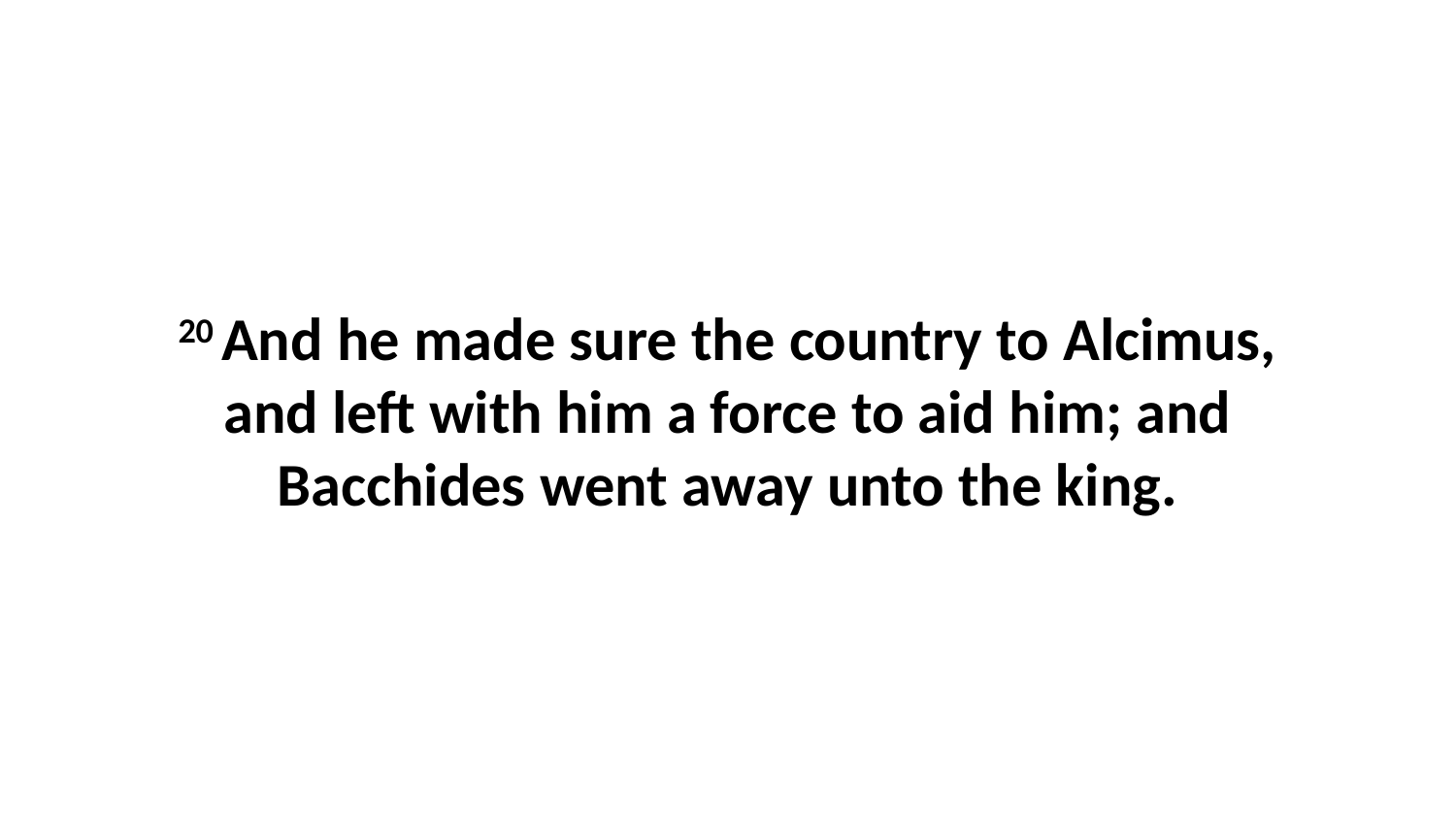

20 And he made sure the country to Alcimus, and left with him a force to aid him; and Bacchides went away unto the king.